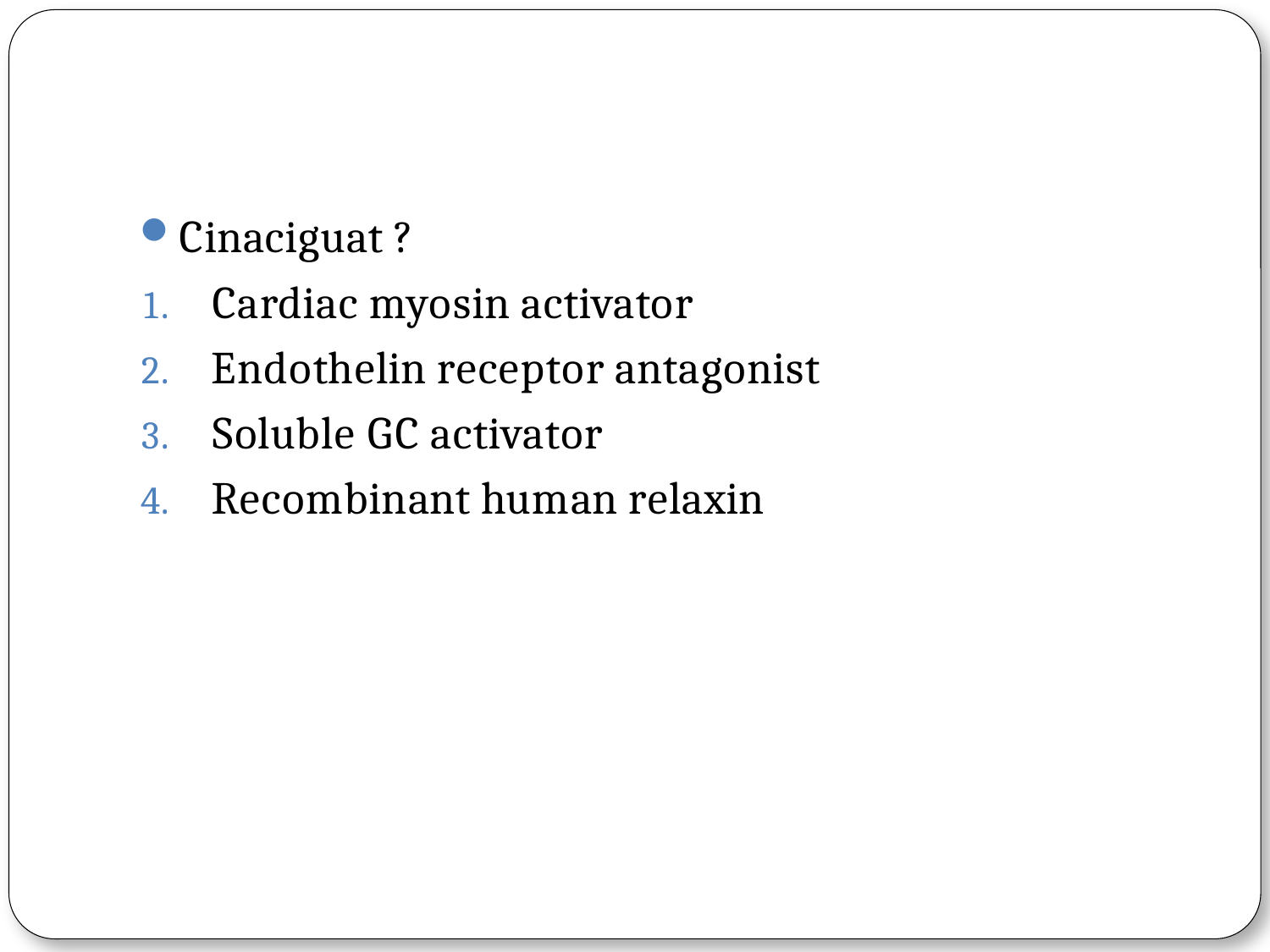

#
Cinaciguat ?
Cardiac myosin activator
Endothelin receptor antagonist
Soluble GC activator
Recombinant human relaxin